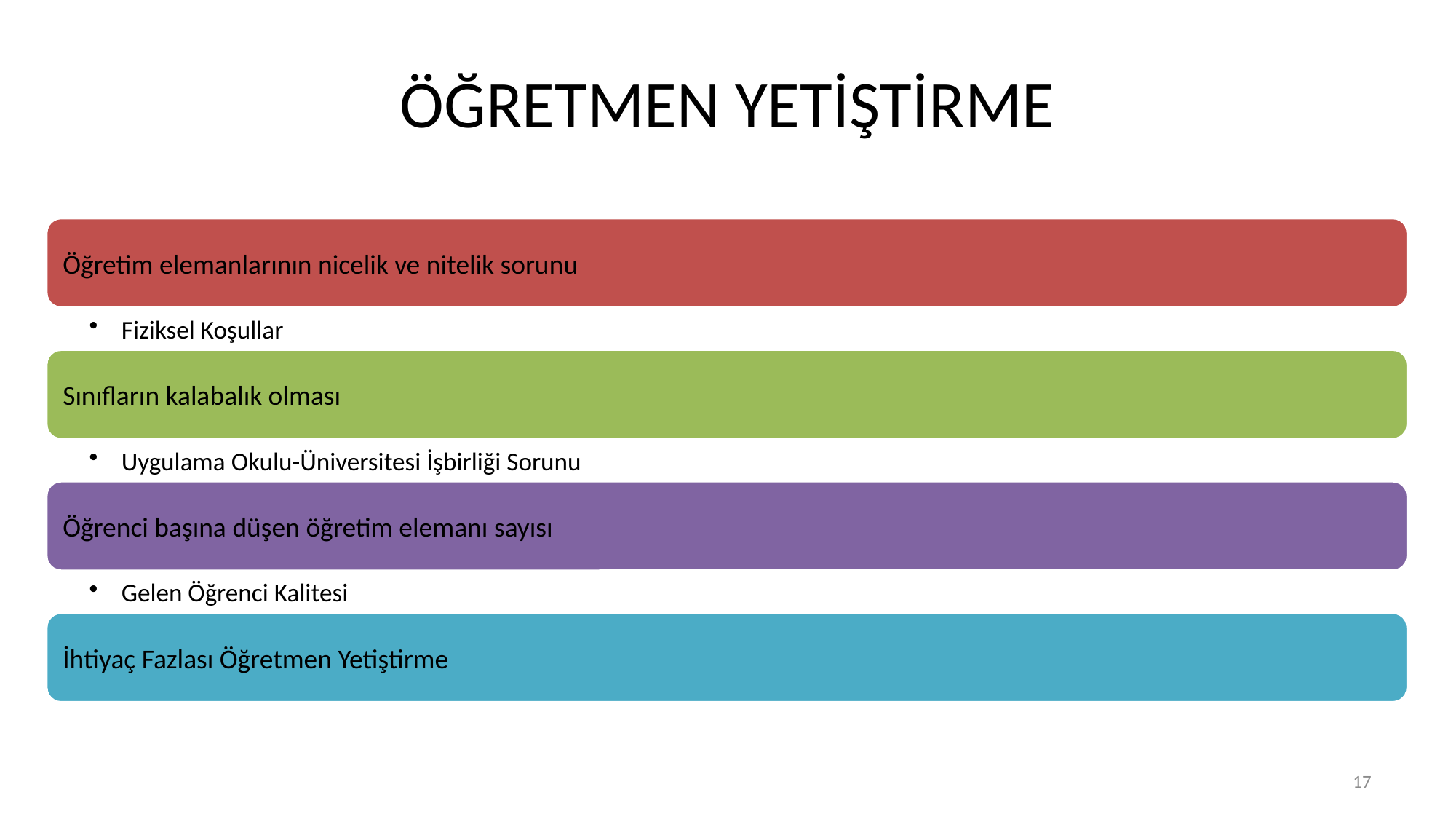

# ÖĞRETMEN YETİŞTİRME
Öğretim elemanlarının nicelik ve nitelik sorunu
Fiziksel Koşullar
Sınıfların kalabalık olması
Uygulama Okulu-Üniversitesi İşbirliği Sorunu
Öğrenci başına düşen öğretim elemanı sayısı
Gelen Öğrenci Kalitesi
İhtiyaç Fazlası Öğretmen Yetiştirme
17